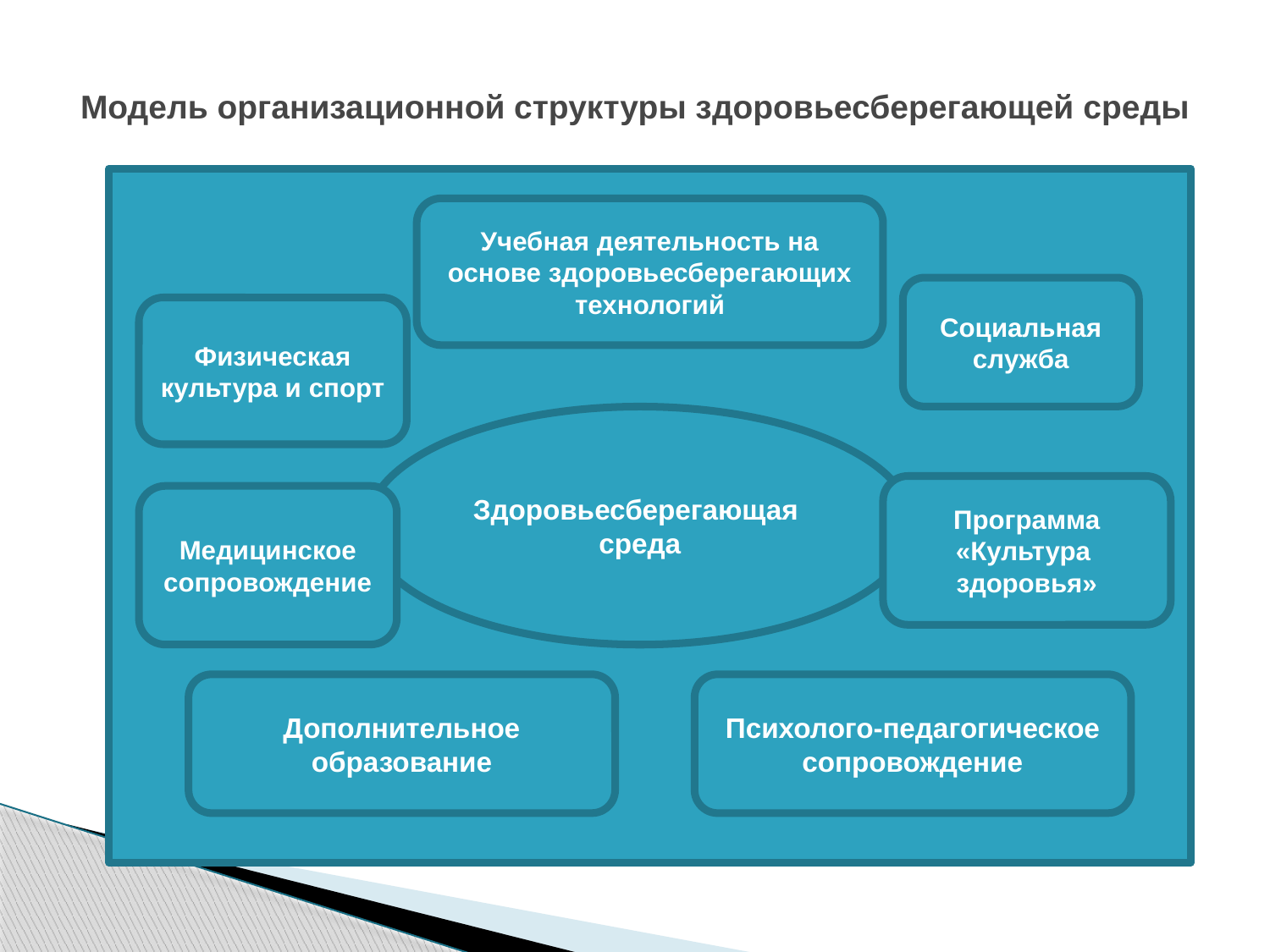

# Модель организационной структуры здоровьесберегающей среды

Учебная деятельность на основе здоровьесберегающих технологий
Социальная служба
Физическая культура и спорт
Здоровьесберегающая
среда
Программа «Культура  здоровья»
Медицинское сопровождение
Дополнительное образование
Психолого-педагогическое сопровождение